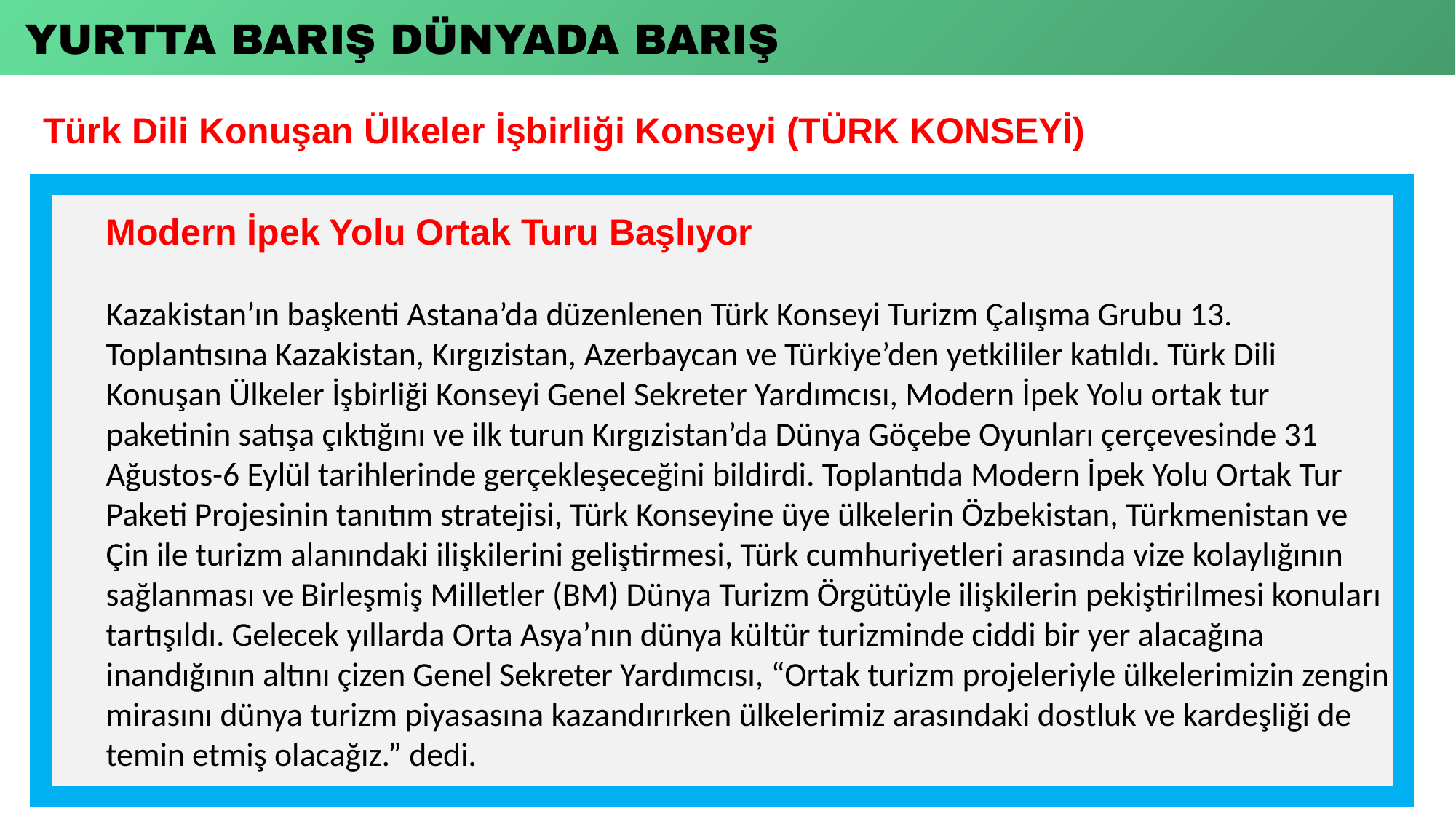

YURTTA BARIŞ DÜNYADA BARIŞ
Türk Dili Konuşan Ülkeler İşbirliği Konseyi (TÜRK KONSEYİ)
Modern İpek Yolu Ortak Turu Başlıyor
Kazakistan’ın başkenti Astana’da düzenlenen Türk Konseyi Turizm Çalışma Grubu 13. Toplantısına Kazakistan, Kırgızistan, Azerbaycan ve Türkiye’den yetkililer katıldı. Türk Dili Konuşan Ülkeler İşbirliği Konseyi Genel Sekreter Yardımcısı, Modern İpek Yolu ortak tur paketinin satışa çıktığını ve ilk turun Kırgızistan’da Dünya Göçebe Oyunları çerçevesinde 31 Ağustos-6 Eylül tarihlerinde gerçekleşeceğini bildirdi. Toplantıda Modern İpek Yolu Ortak Tur Paketi Projesinin tanıtım stratejisi, Türk Konseyine üye ülkelerin Özbekistan, Türkmenistan ve Çin ile turizm alanındaki ilişkilerini geliştirmesi, Türk cumhuriyetleri arasında vize kolaylığının sağlanması ve Birleşmiş Milletler (BM) Dünya Turizm Örgütüyle ilişkilerin pekiştirilmesi konuları tartışıldı. Gelecek yıllarda Orta Asya’nın dünya kültür turizminde ciddi bir yer alacağına inandığının altını çizen Genel Sekreter Yardımcısı, “Ortak turizm projeleriyle ülkelerimizin zengin mirasını dünya turizm piyasasına kazandırırken ülkelerimiz arasındaki dostluk ve kardeşliği de temin etmiş olacağız.” dedi.